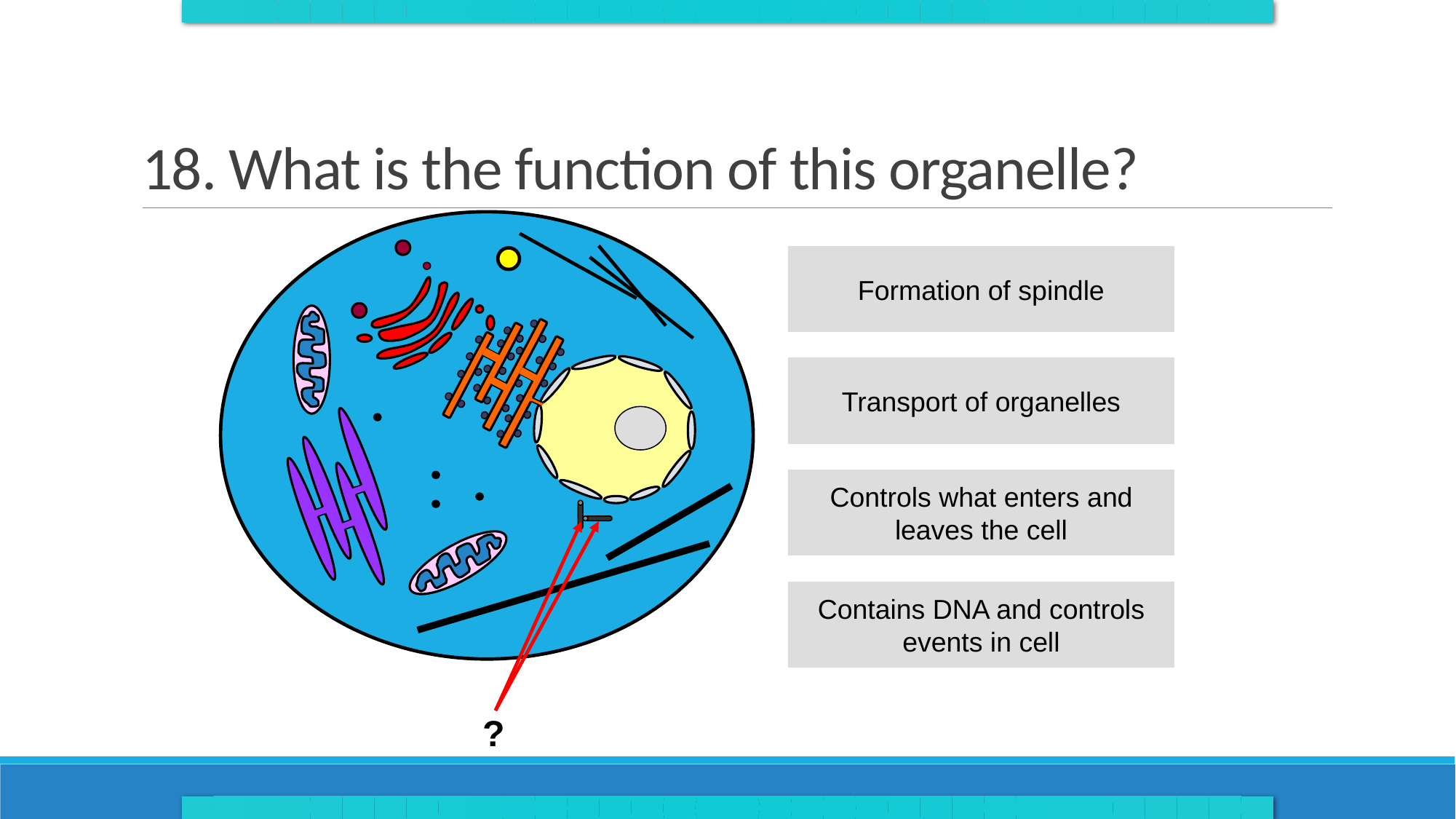

# 18. What is the function of this organelle?

Formation of spindle
Transport of organelles
Controls what enters and leaves the cell

Contains DNA and controls events in cell
?